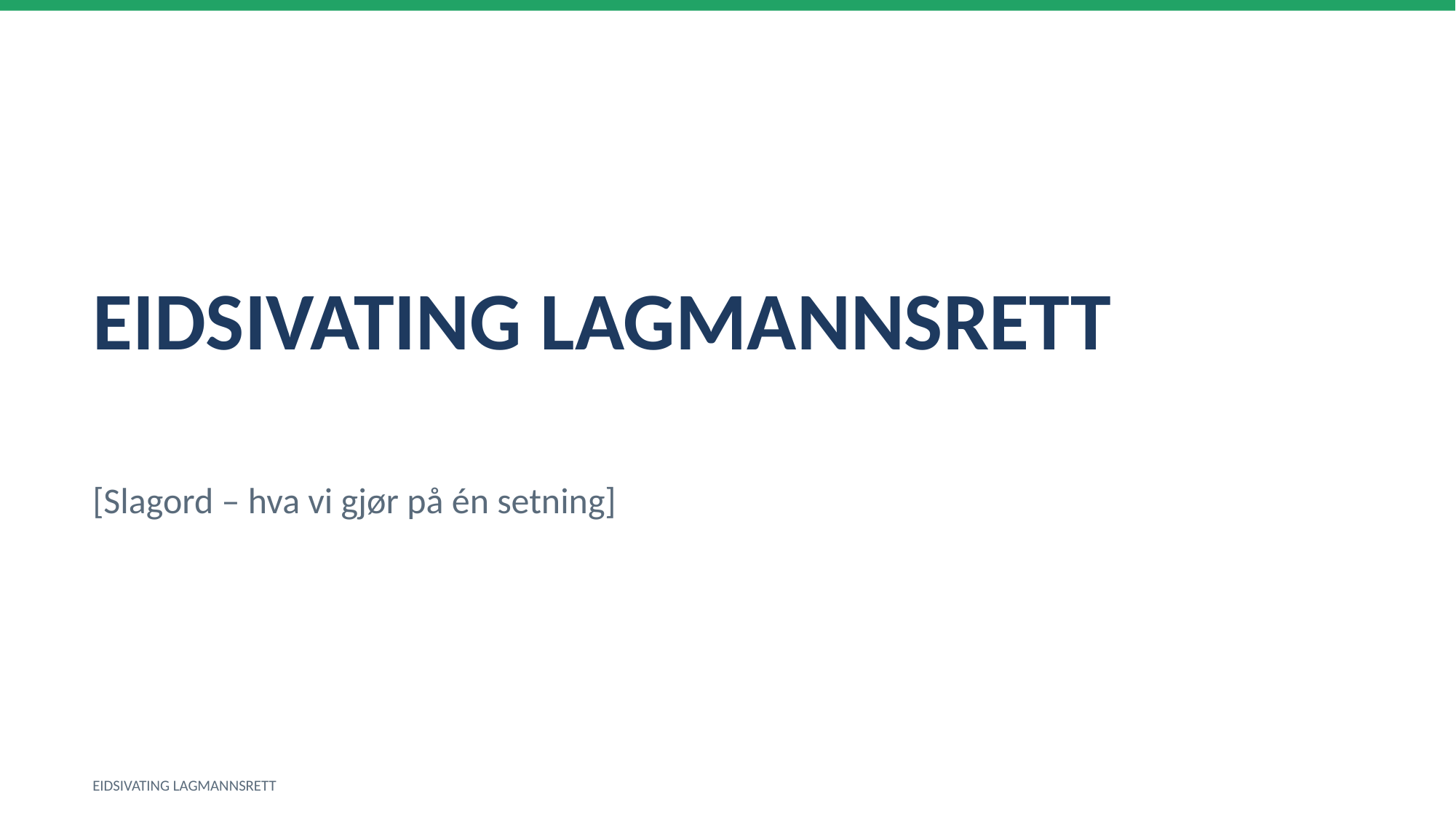

EIDSIVATING LAGMANNSRETT
[Slagord – hva vi gjør på én setning]
EIDSIVATING LAGMANNSRETT